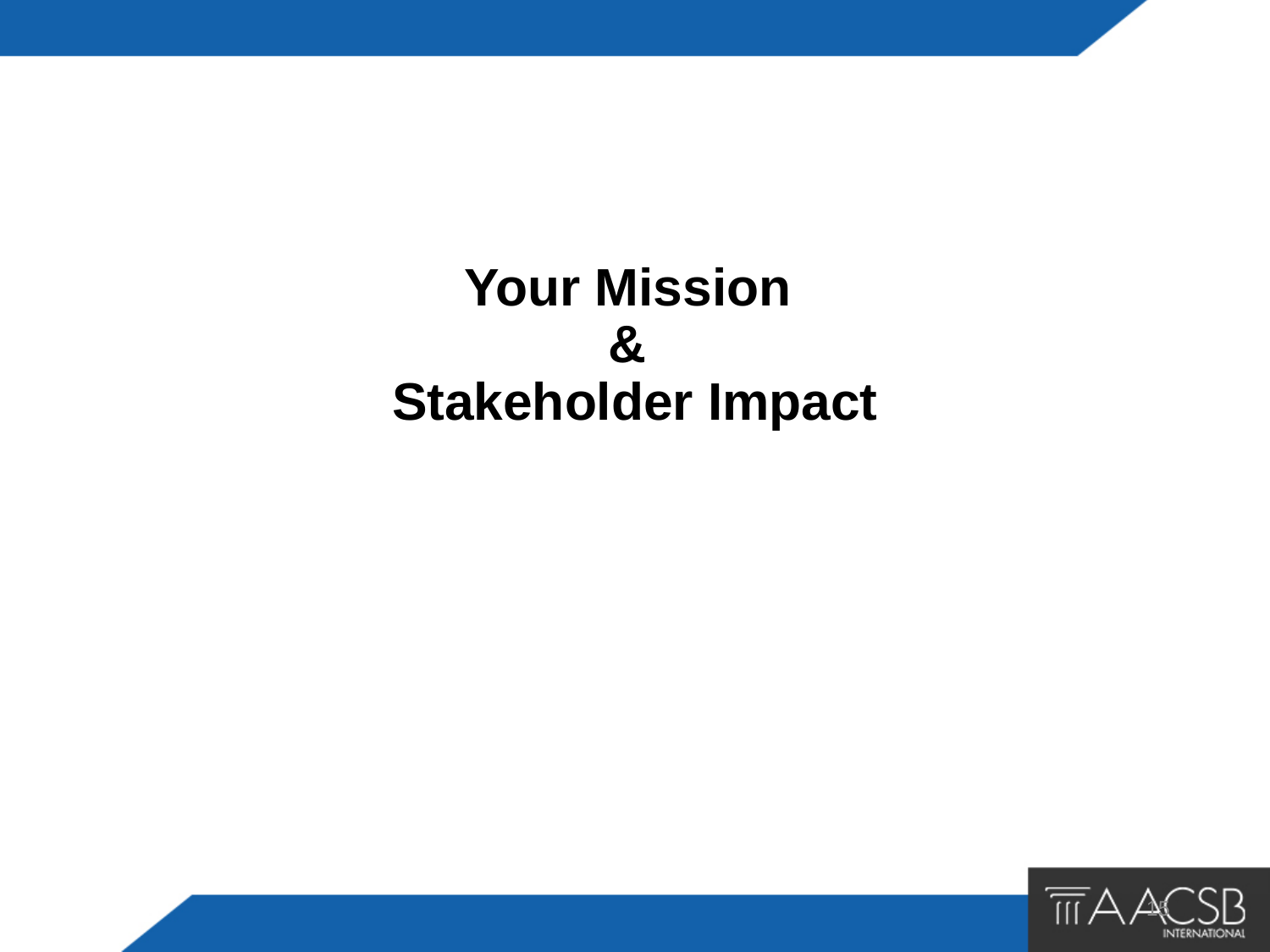

# Your Mission & Stakeholder Impact
15